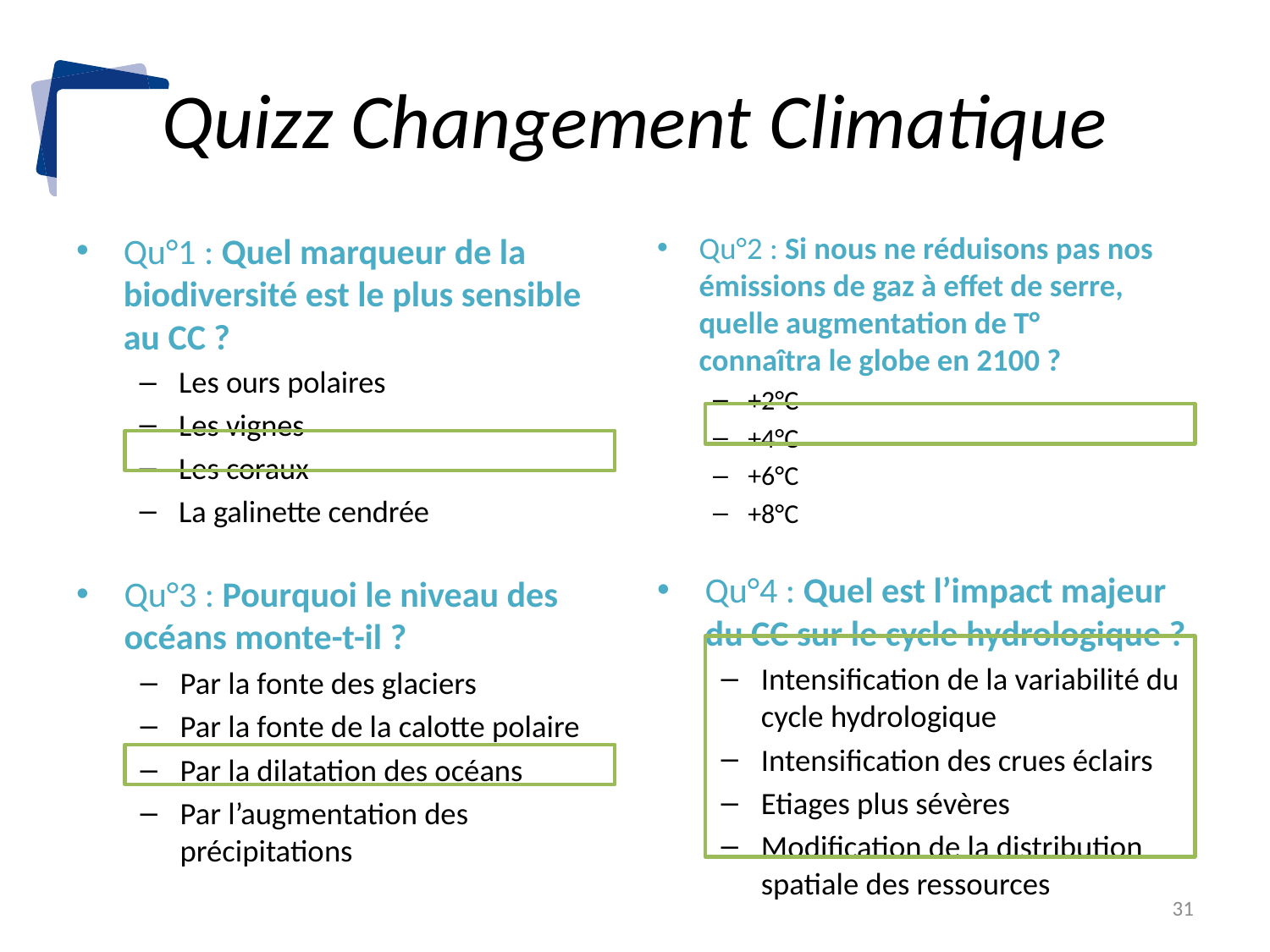

# Quizz Changement Climatique
Qu°2 : Si nous ne réduisons pas nos émissions de gaz à effet de serre, quelle augmentation de T° connaîtra le globe en 2100 ?
+2°C
+4°C
+6°C
+8°C
Qu°1 : Quel marqueur de la biodiversité est le plus sensible au CC ?
Les ours polaires
Les vignes
Les coraux
La galinette cendrée

Qu°4 : Quel est l’impact majeur du CC sur le cycle hydrologique ?
Intensification de la variabilité du cycle hydrologique
Intensification des crues éclairs
Etiages plus sévères
Modification de la distribution spatiale des ressources
Qu°3 : Pourquoi le niveau des océans monte-t-il ?
Par la fonte des glaciers
Par la fonte de la calotte polaire
Par la dilatation des océans
Par l’augmentation des précipitations

31